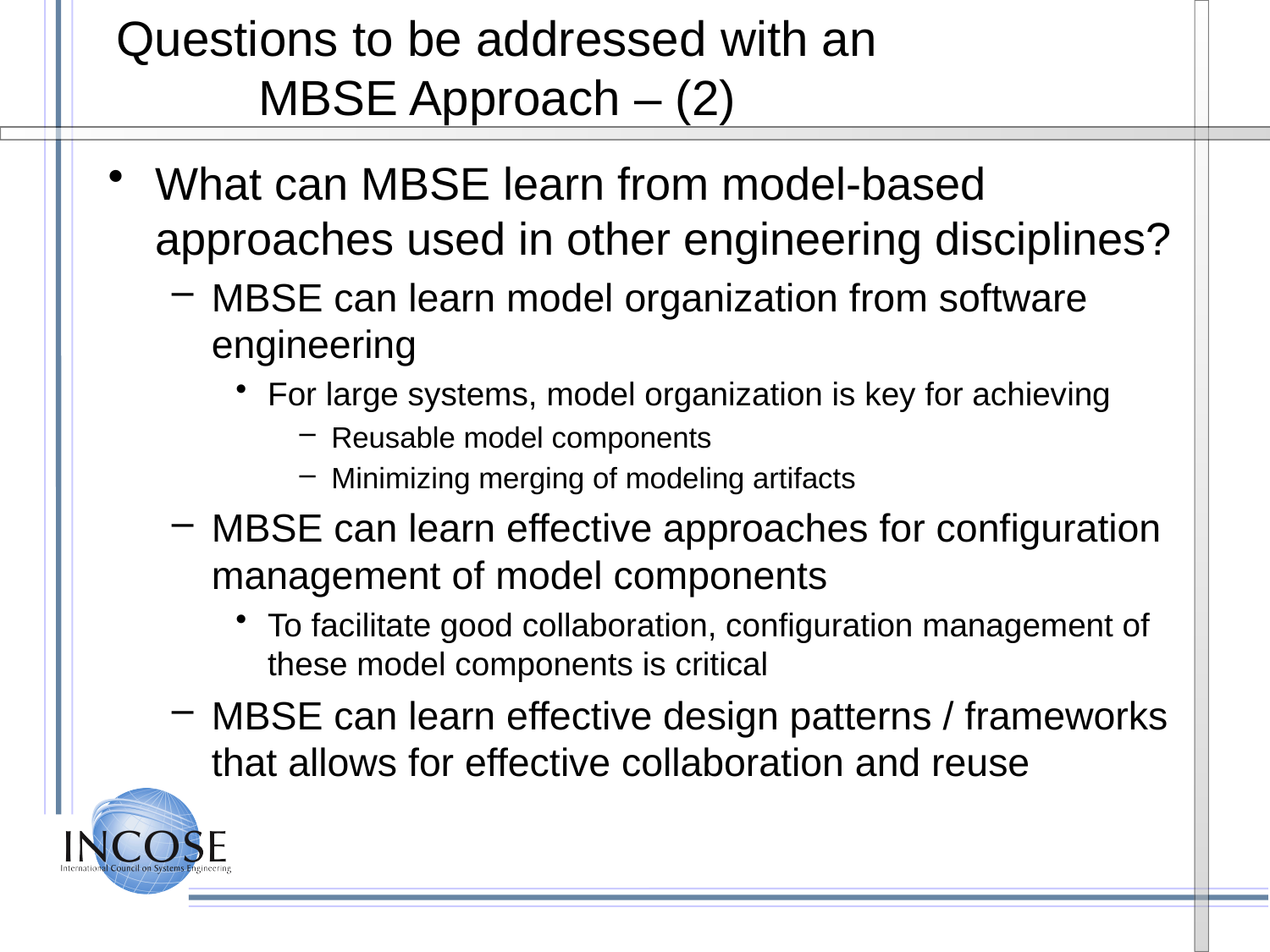

# Questions to be addressed with an MBSE Approach – (2)
What can MBSE learn from model-based approaches used in other engineering disciplines?
MBSE can learn model organization from software engineering
For large systems, model organization is key for achieving
Reusable model components
Minimizing merging of modeling artifacts
MBSE can learn effective approaches for configuration management of model components
To facilitate good collaboration, configuration management of these model components is critical
MBSE can learn effective design patterns / frameworks that allows for effective collaboration and reuse